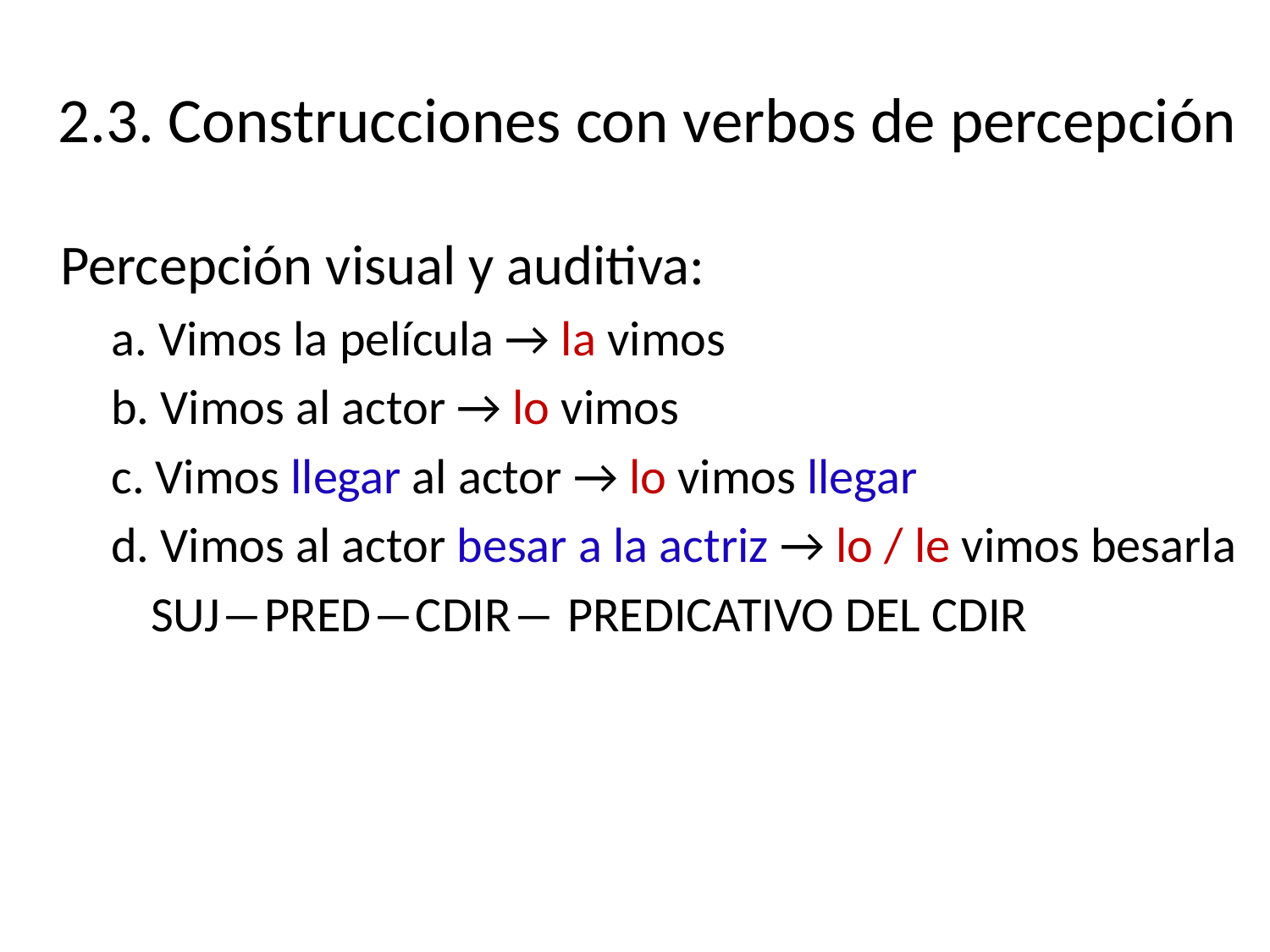

# 2.3. Construcciones con verbos de percepción
 Percepción visual y auditiva:
a. Vimos la película → la vimos
b. Vimos al actor → lo vimos
c. Vimos llegar al actor → lo vimos llegar
d. Vimos al actor besar a la actriz → lo / le vimos besarla
	SUJ―PRED―CDIR― PREDICATIVO DEL CDIR